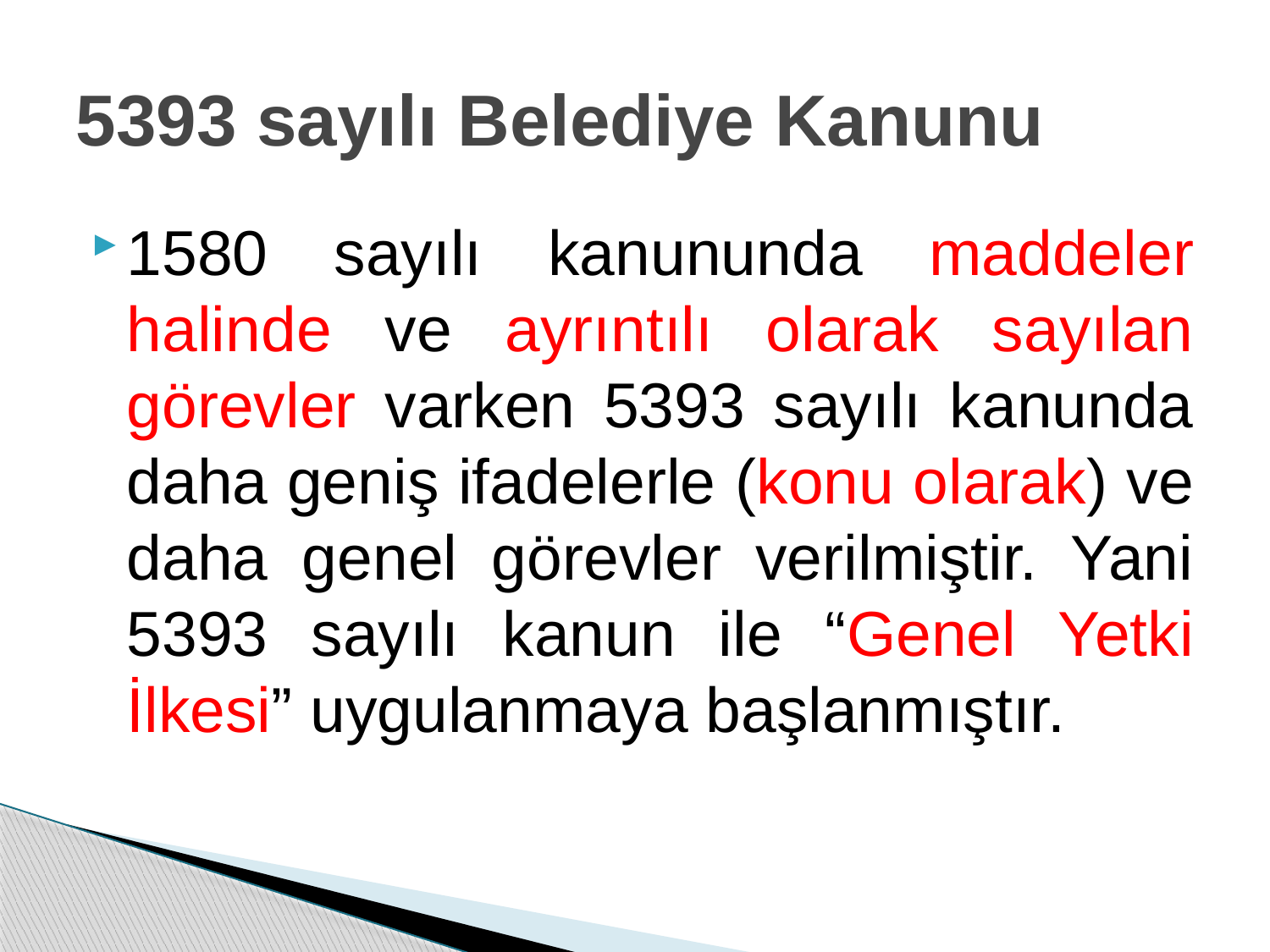

# 5393 sayılı Belediye Kanunu
1580 sayılı kanununda maddeler halinde ve ayrıntılı olarak sayılan görevler varken 5393 sayılı kanunda daha geniş ifadelerle (konu olarak) ve daha genel görevler verilmiştir. Yani 5393 sayılı kanun ile “Genel Yetki İlkesi” uygulanmaya başlanmıştır.